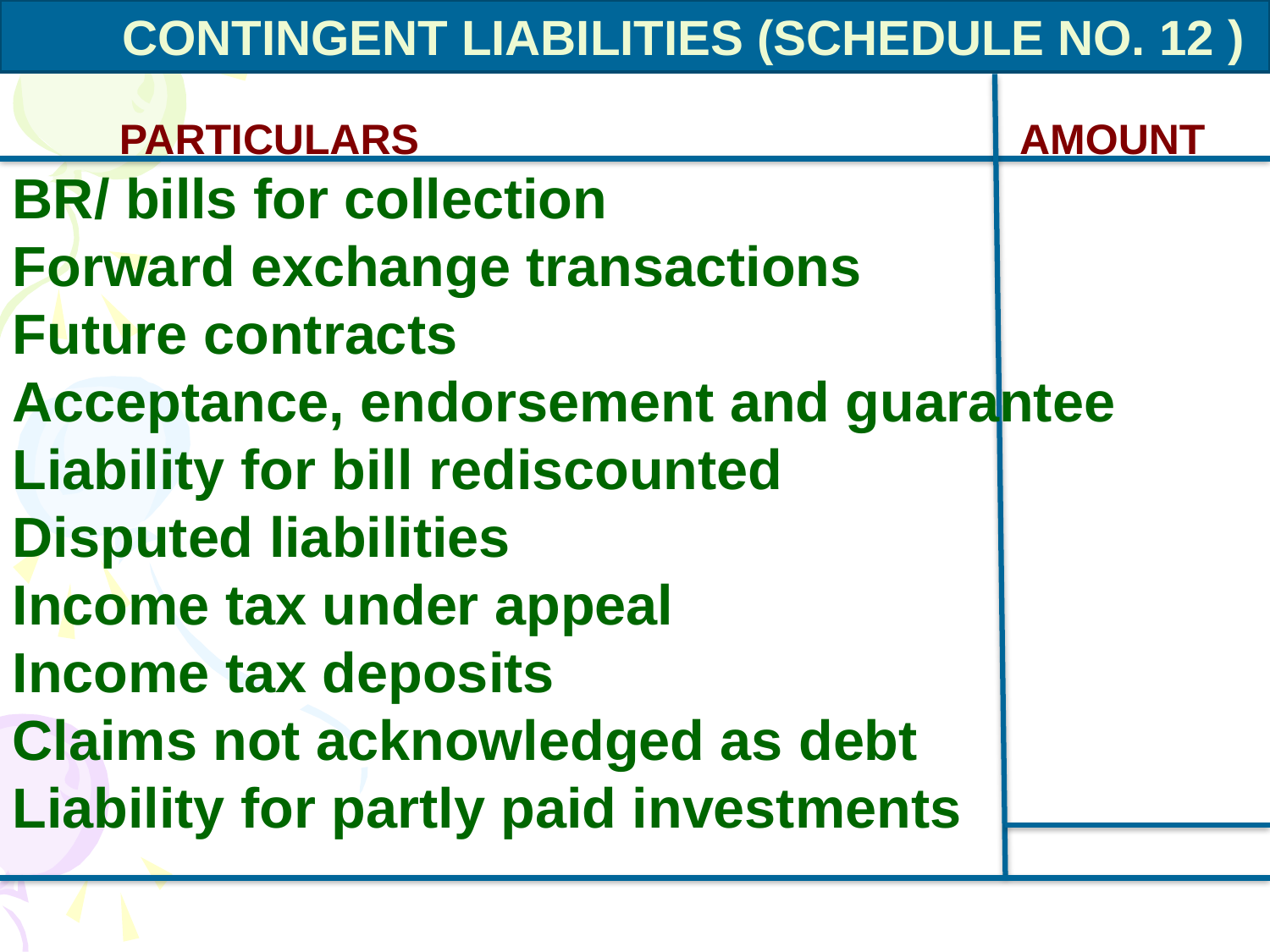

CONTINGENT LIABILITIES (SCHEDULE NO. 12 )
         PARTICULARS                                                   AMOUNT
BR/ bills for collection
Forward exchange transactions
Future contracts
Acceptance, endorsement and guarantee
Liability for bill rediscounted
Disputed liabilities
Income tax under appeal
Income tax deposits
Claims not acknowledged as debt
Liability for partly paid investments